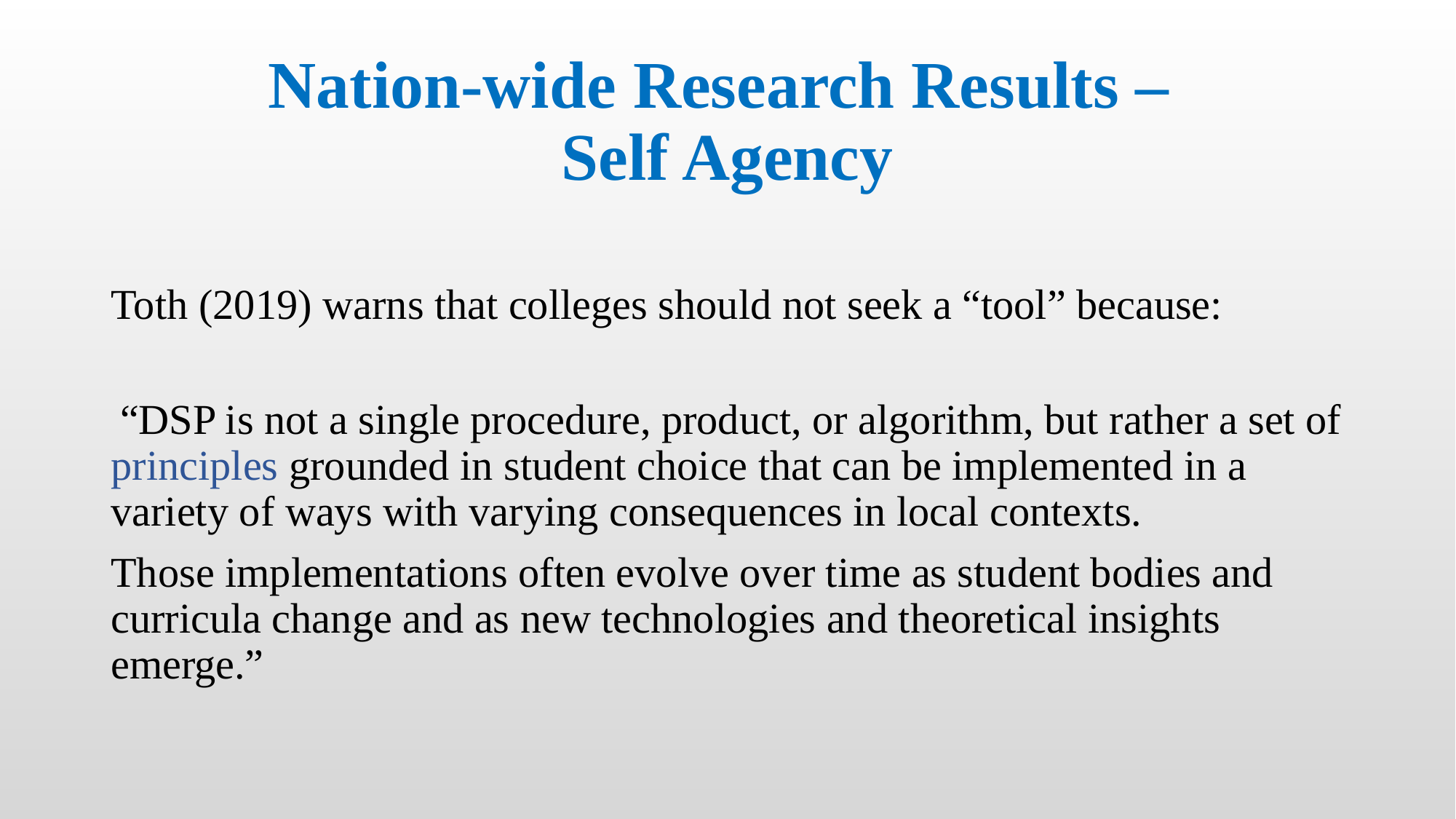

# Nation-wide Research Results – Self Agency

Toth (2019) warns that colleges should not seek a “tool” because:

 “DSP is not a single procedure, product, or algorithm, but rather a set of principles grounded in student choice that can be implemented in a variety of ways with varying consequences in local contexts.
Those implementations often evolve over time as student bodies and curricula change and as new technologies and theoretical insights emerge.”